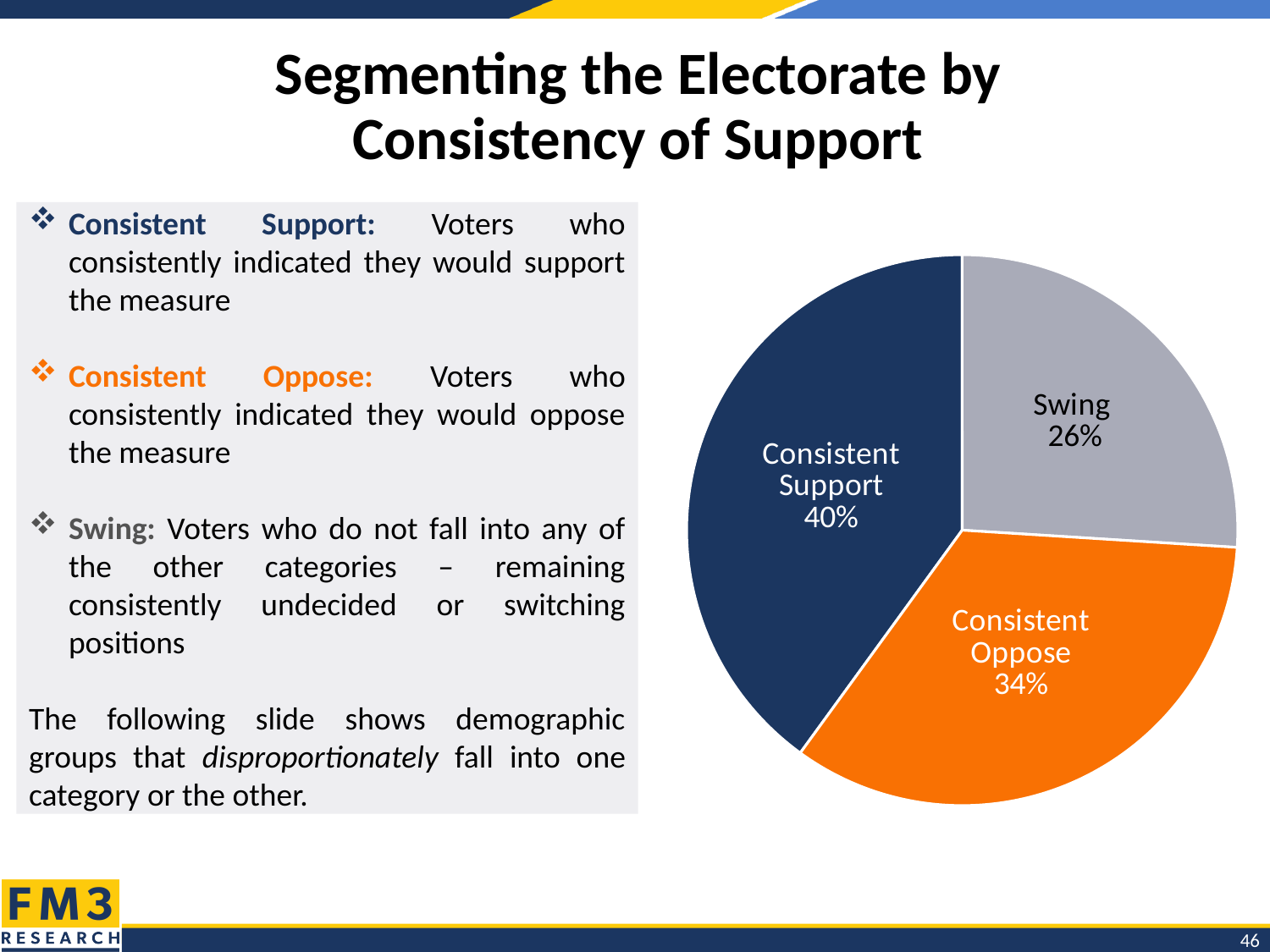

# Segmenting the Electorate by Consistency of Support
Consistent Support: Voters who consistently indicated they would support the measure

Consistent Oppose: Voters who consistently indicated they would oppose the measure

Swing: Voters who do not fall into any of the other categories – remaining consistently undecided or switching positions

The following slide shows demographic groups that disproportionately fall into one category or the other.

### Chart

| Category | Column2 |
|---|---|
| Consistent Support | 0.4 |
| Swing  | 0.26 |
| Consistent Oppose | 0.34 |